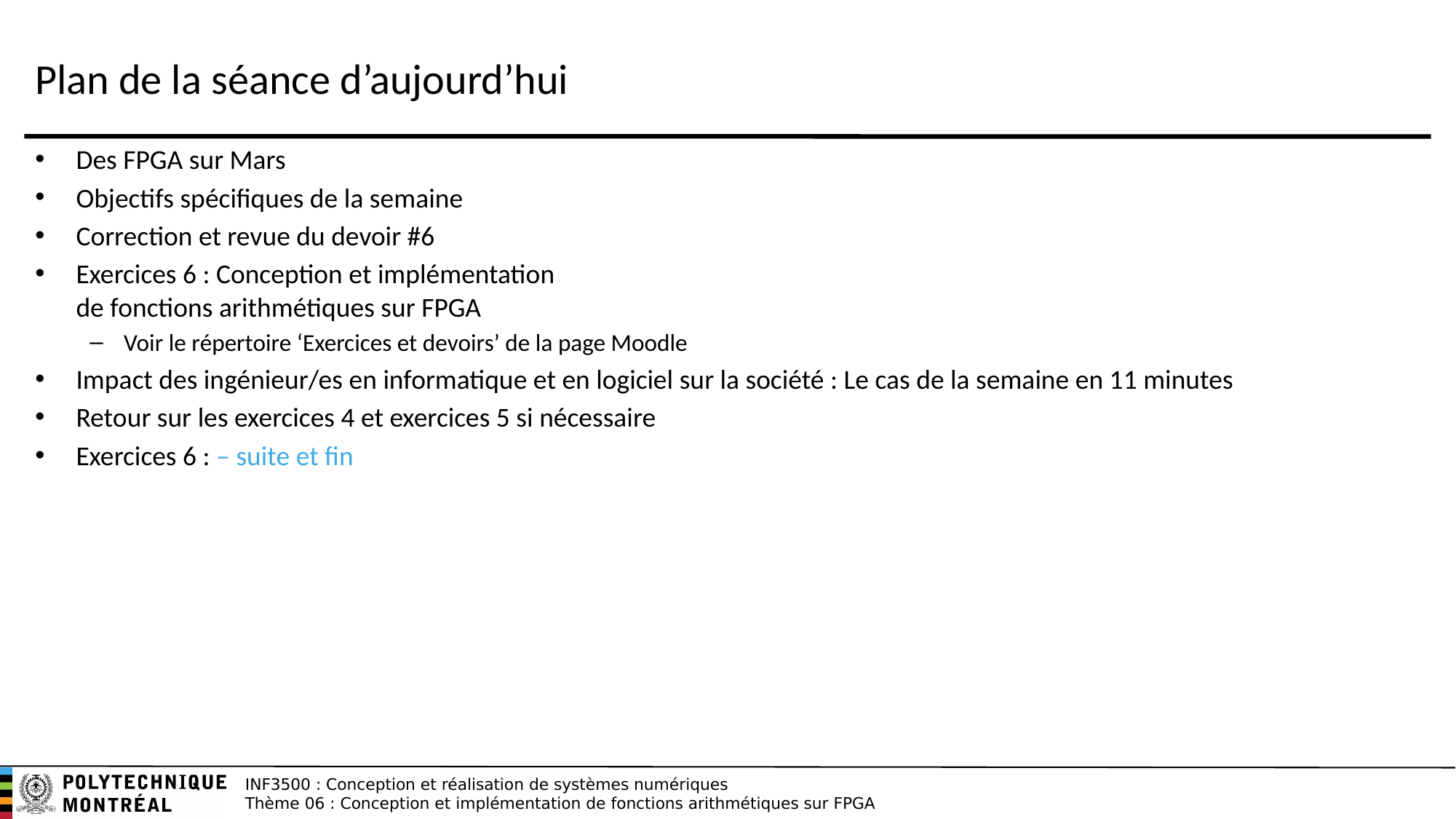

# Plan de la séance d’aujourd’hui
Des FPGA sur Mars
Objectifs spécifiques de la semaine
Correction et revue du devoir #6
Exercices 6 : Conception et implémentation
de fonctions arithmétiques sur FPGA
Voir le répertoire ‘Exercices et devoirs’ de la page Moodle
Impact des ingénieur/es en informatique et en logiciel sur la société : Le cas de la semaine en 11 minutes
Retour sur les exercices 4 et exercices 5 si nécessaire
Exercices 6 : – suite et fin